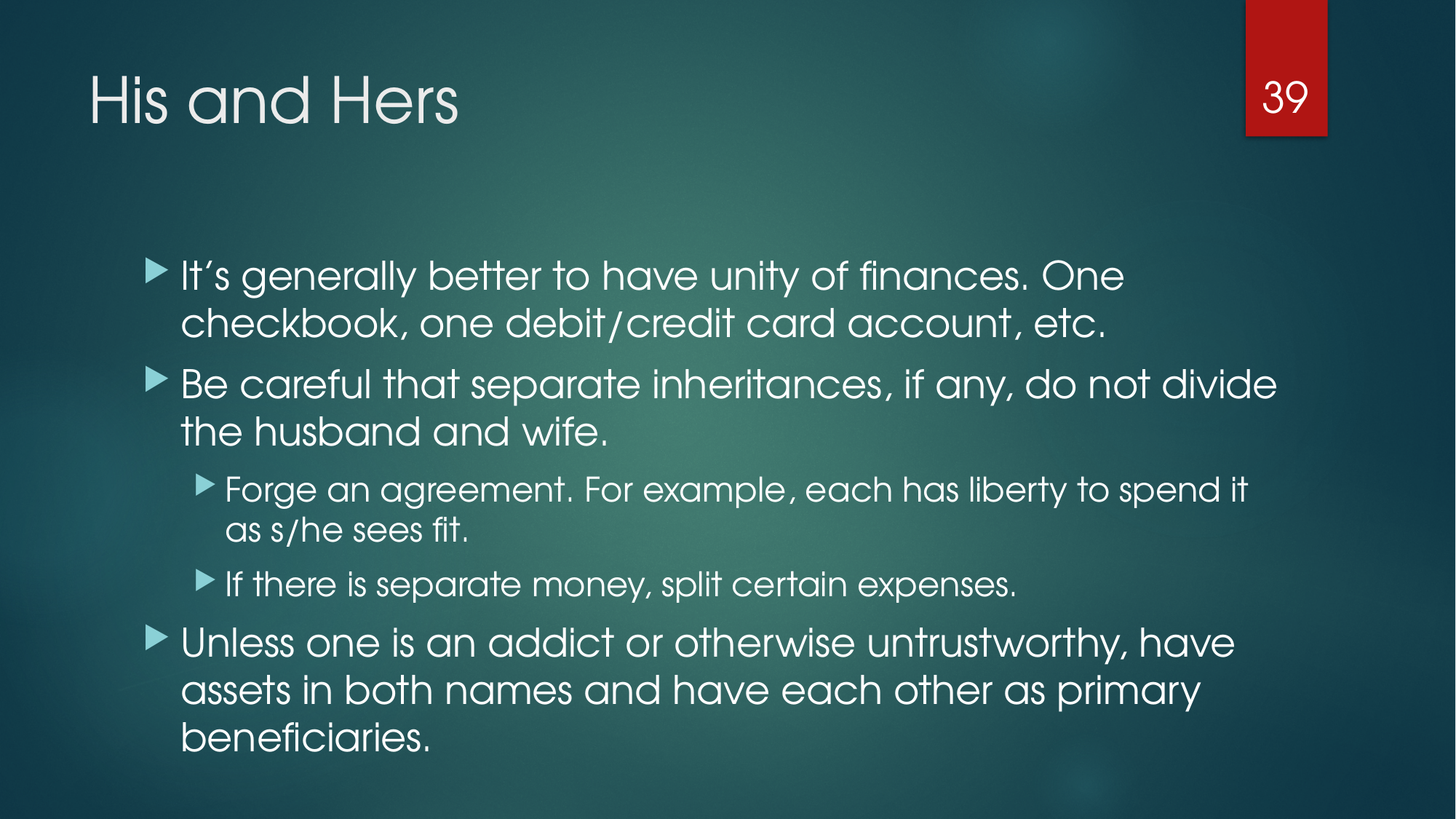

39
# His and Hers
It’s generally better to have unity of finances. One checkbook, one debit/credit card account, etc.
Be careful that separate inheritances, if any, do not divide the husband and wife.
Forge an agreement. For example, each has liberty to spend it as s/he sees fit.
If there is separate money, split certain expenses.
Unless one is an addict or otherwise untrustworthy, have assets in both names and have each other as primary beneficiaries.